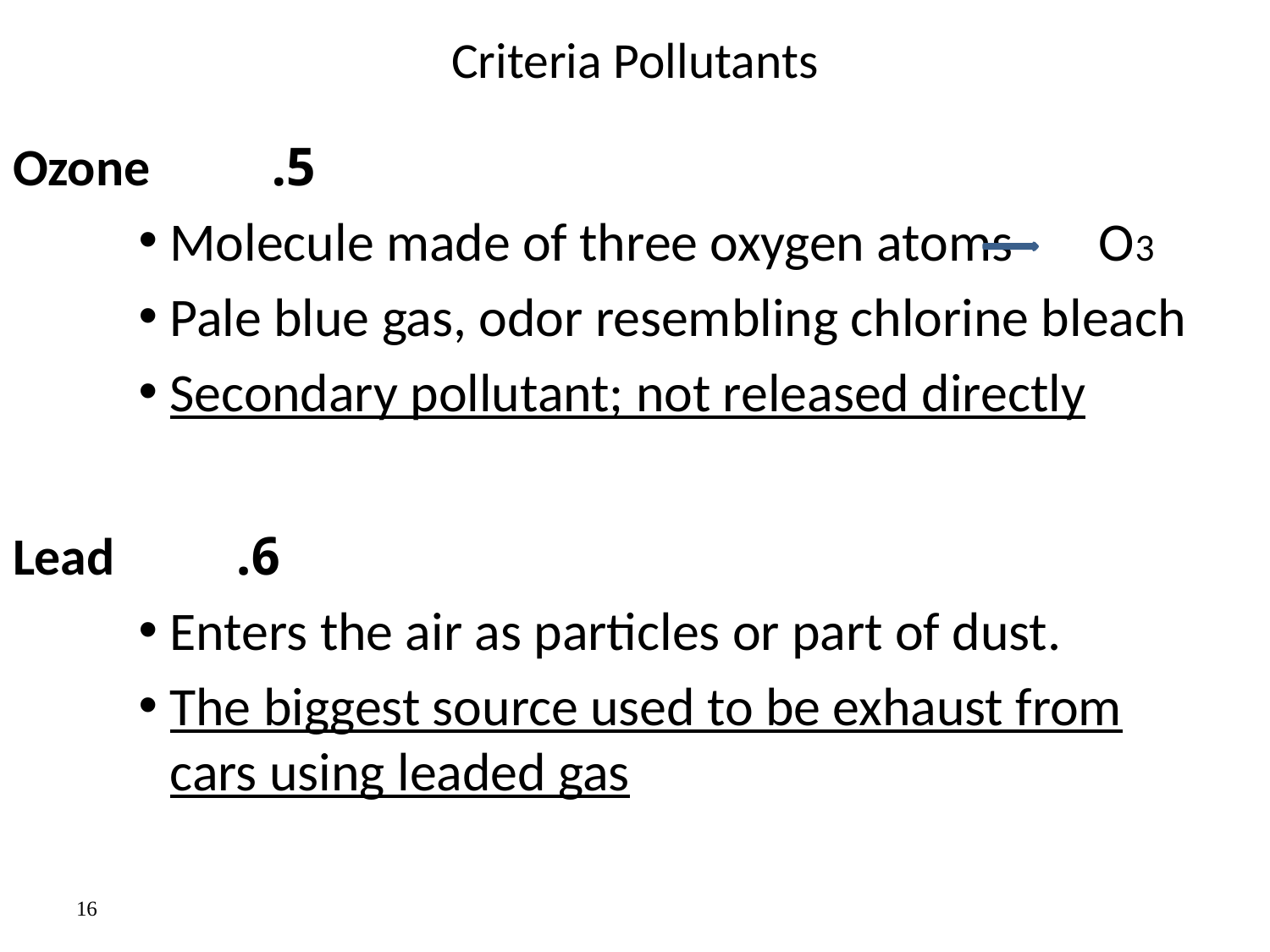

# Criteria Pollutants
5.		Ozone
Molecule made of three oxygen atoms       O3
Pale blue gas, odor resembling chlorine bleach
Secondary pollutant; not released directly

6.		Lead
Enters the air as particles or part of dust.
The biggest source used to be exhaust from cars using leaded gas

16